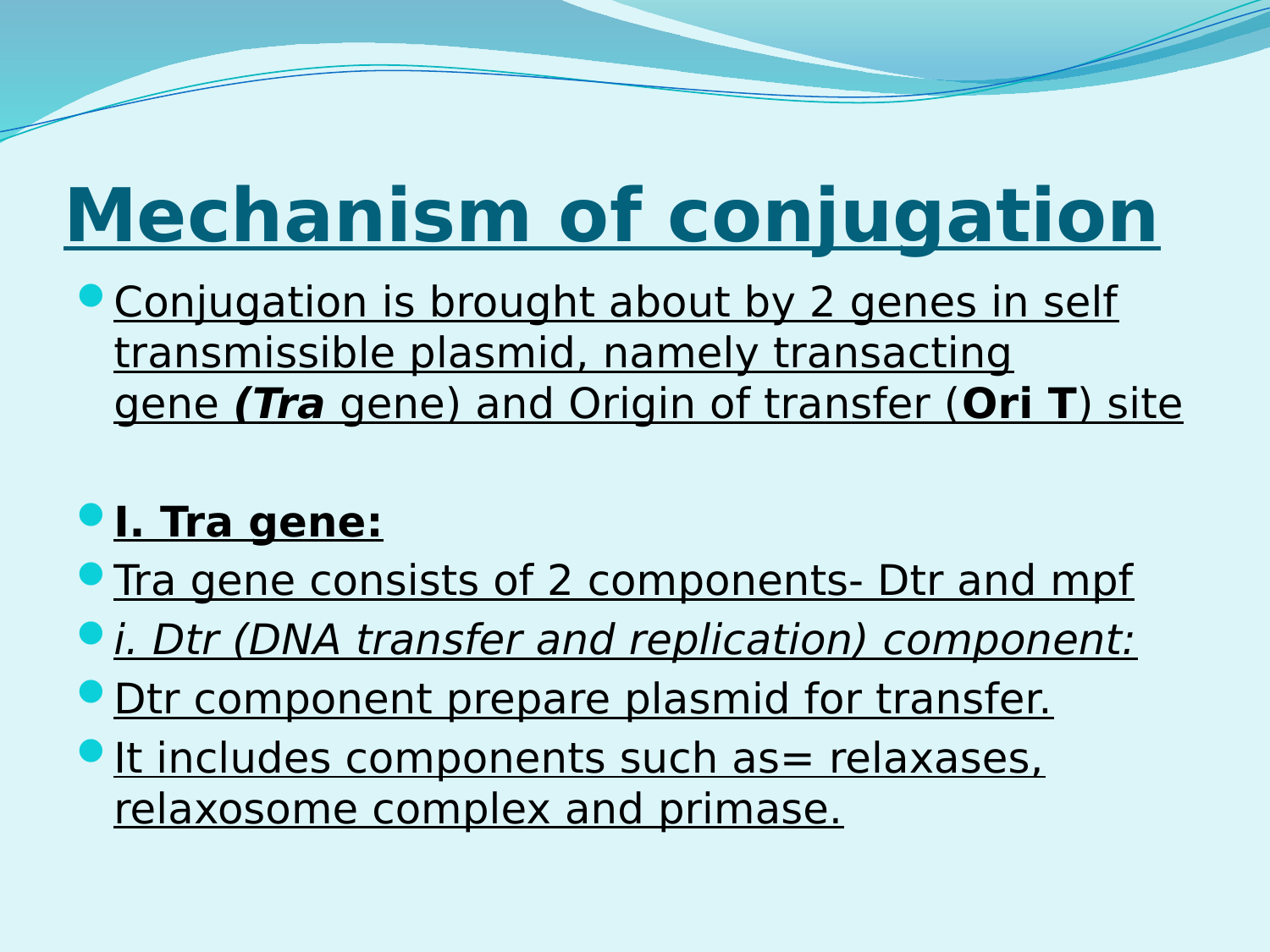

# Mechanism of conjugation
Conjugation is brought about by 2 genes in self transmissible plasmid, namely transacting gene (Tra gene) and Origin of transfer (Ori T) site

I. Tra gene:
Tra gene consists of 2 components- Dtr and mpf
i. Dtr (DNA transfer and replication) component:
Dtr component prepare plasmid for transfer.
It includes components such as= relaxases, relaxosome complex and primase.